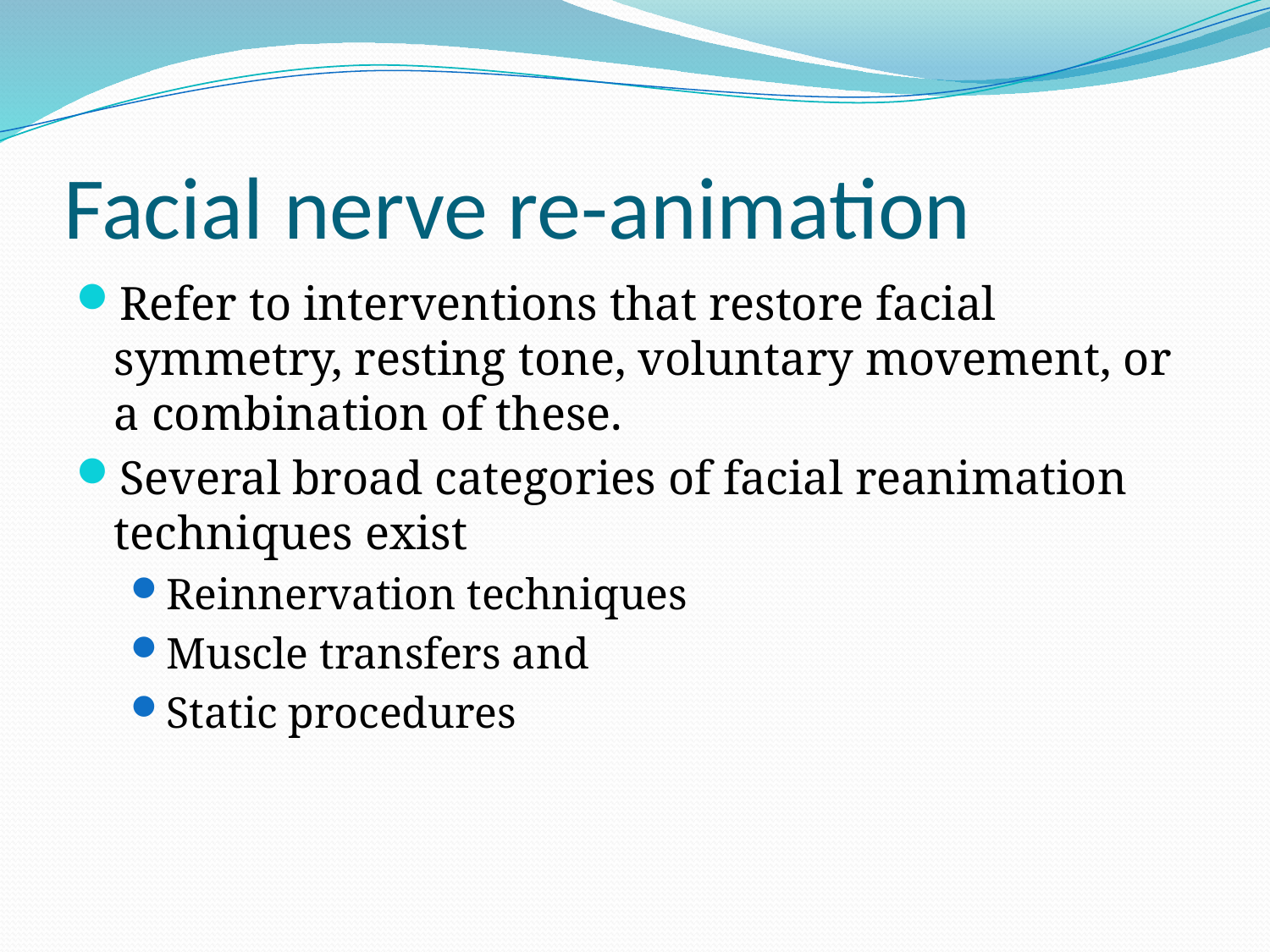

# Facial nerve re-animation
Refer to interventions that restore facial symmetry, resting tone, voluntary movement, or a combination of these.
Several broad categories of facial reanimation techniques exist
Reinnervation techniques
Muscle transfers and
Static procedures